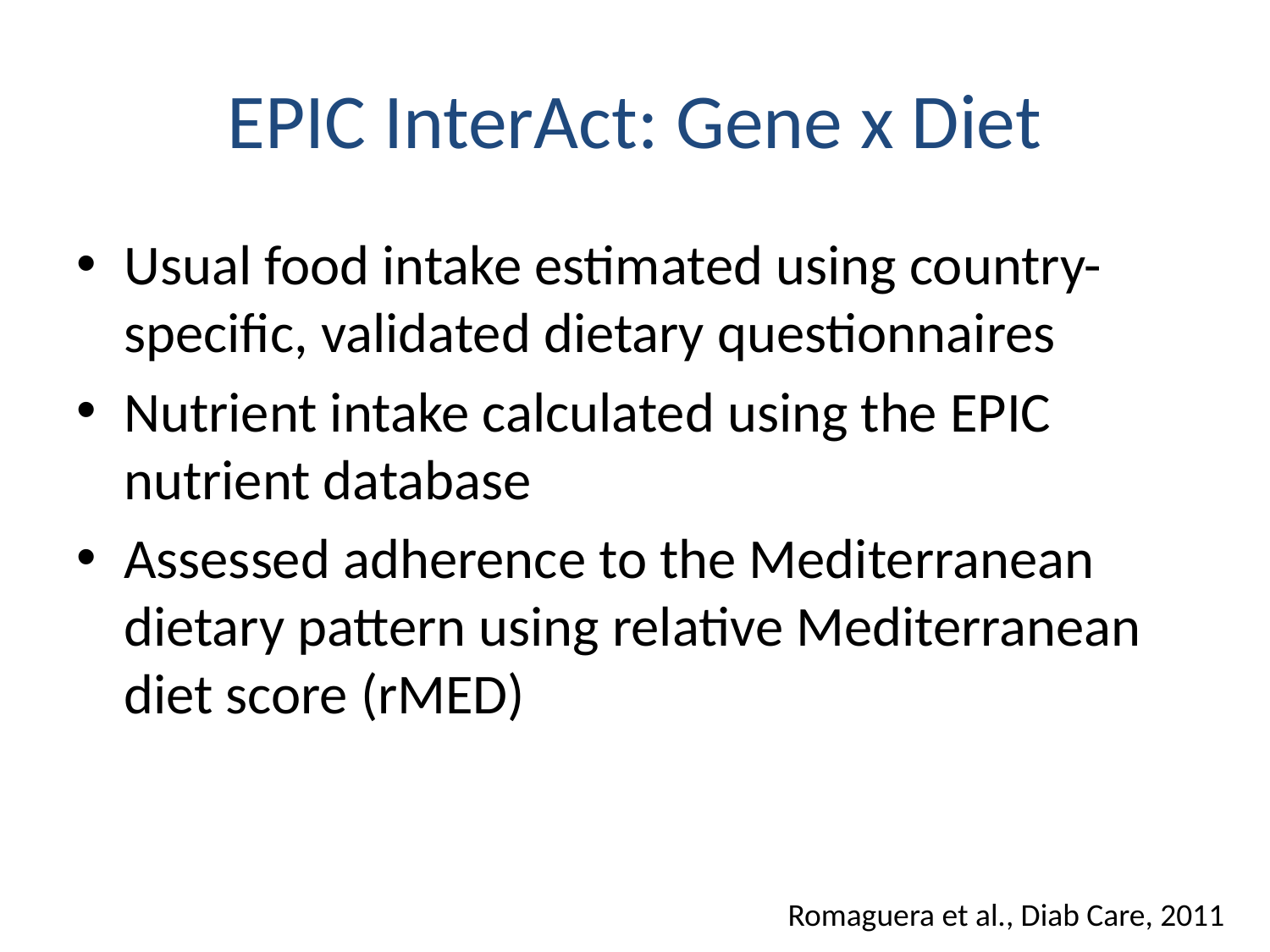

# EPIC InterAct: Gene x Diet
Usual food intake estimated using country-specific, validated dietary questionnaires
Nutrient intake calculated using the EPIC nutrient database
Assessed adherence to the Mediterranean dietary pattern using relative Mediterranean diet score (rMED)
Romaguera et al., Diab Care, 2011